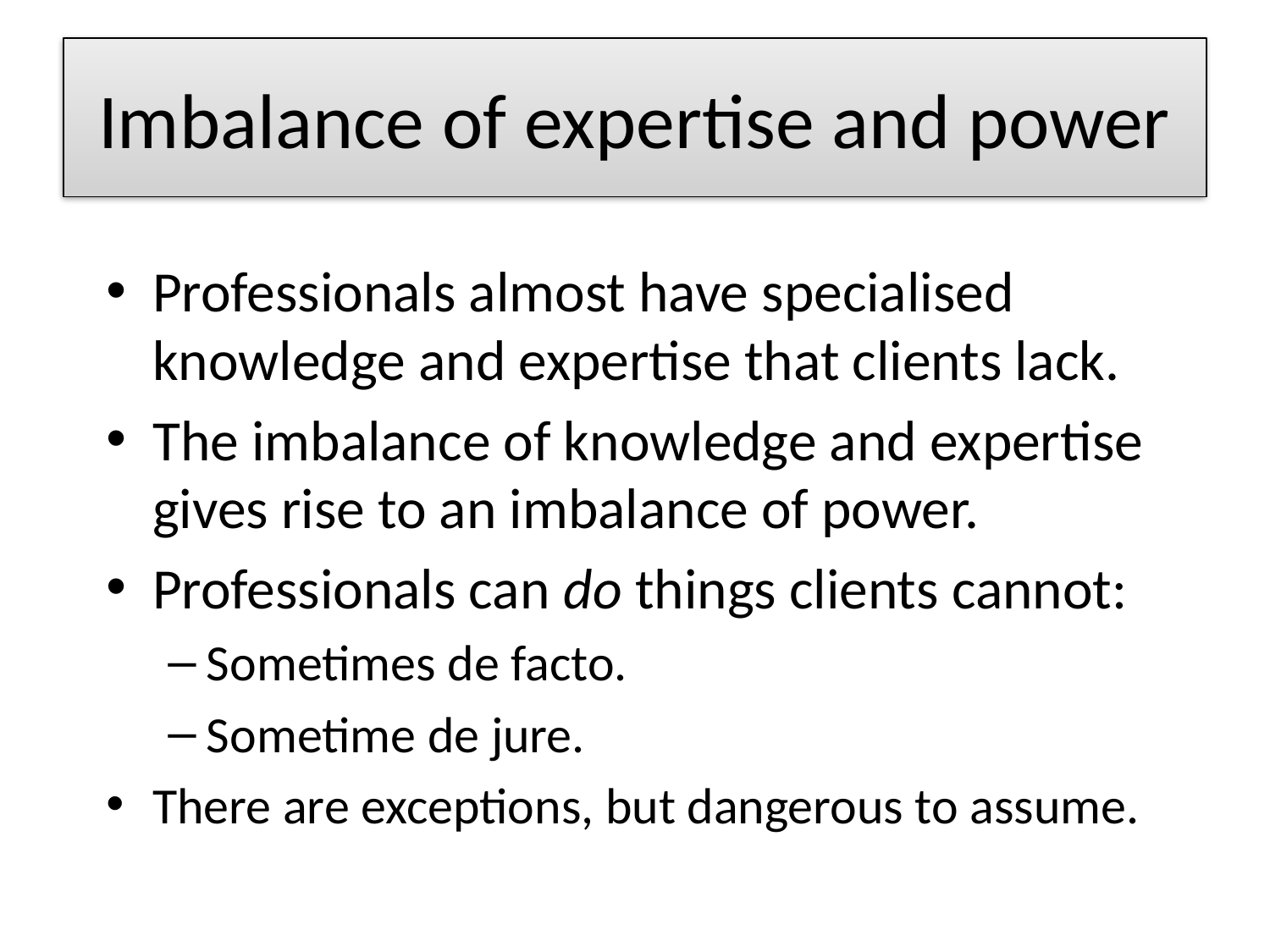

# Imbalance of expertise and power
Professionals almost have specialised knowledge and expertise that clients lack.
The imbalance of knowledge and expertise gives rise to an imbalance of power.
Professionals can do things clients cannot:
Sometimes de facto.
Sometime de jure.
There are exceptions, but dangerous to assume.